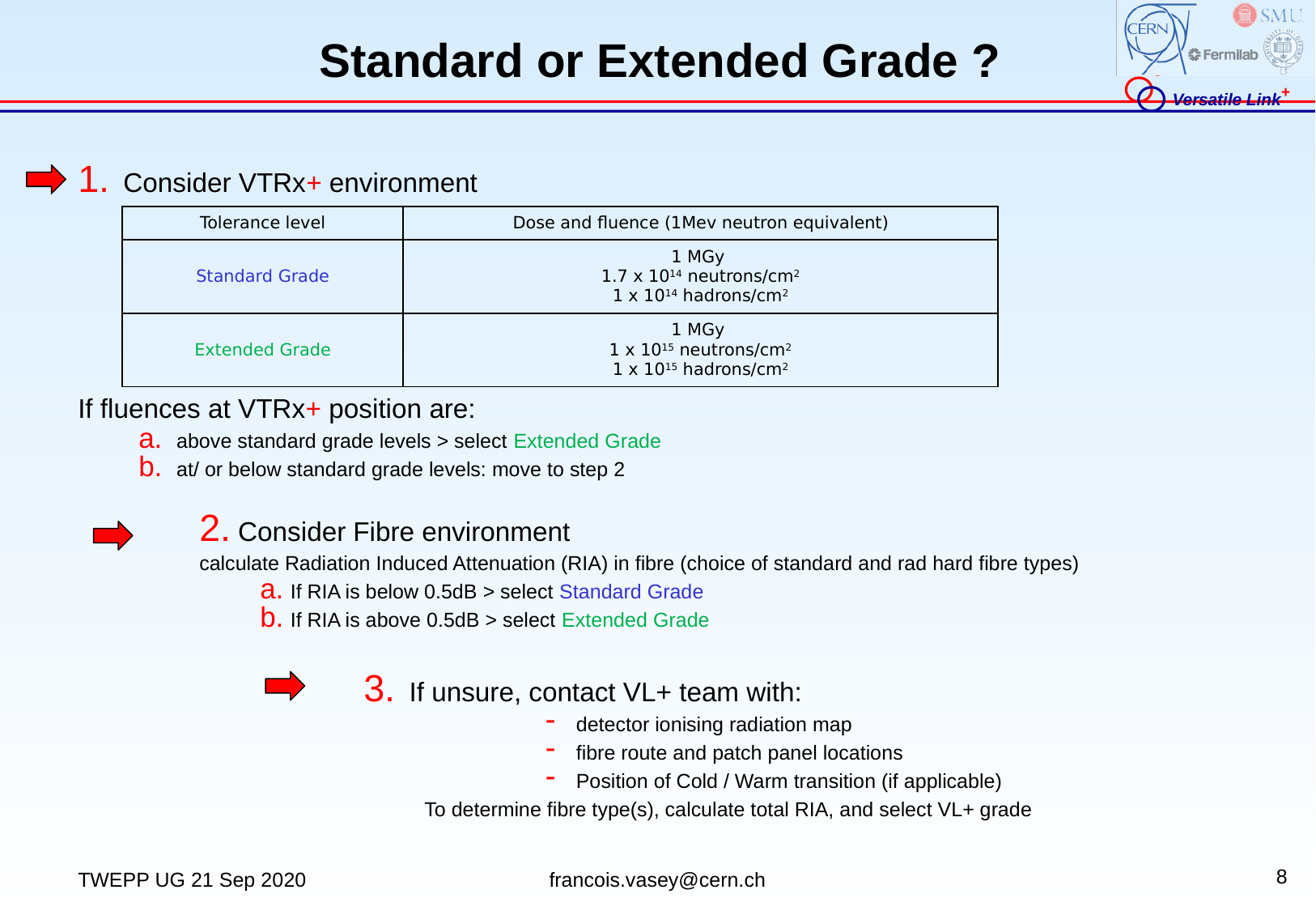

# Standard or Extended Grade ?
Consider VTRx+ environment

If fluences at VTRx+ position are:
above standard grade levels > select Extended Grade
at/ or below standard grade levels: move to step 2

 Consider Fibre environment
calculate Radiation Induced Attenuation (RIA) in fibre (choice of standard and rad hard fibre types)
If RIA is below 0.5dB > select Standard Grade
If RIA is above 0.5dB > select Extended Grade

| Tolerance level | Dose and fluence (1Mev neutron equivalent) |
| --- | --- |
| Standard Grade | 1 MGy 1.7 x 1014 neutrons/cm2 1 x 1014 hadrons/cm2 |
| Extended Grade | 1 MGy 1 x 1015 neutrons/cm2 1 x 1015 hadrons/cm2 |

If unsure, contact VL+ team with:
detector ionising radiation map
fibre route and patch panel locations
Position of Cold / Warm transition (if applicable)
To determine fibre type(s), calculate total RIA, and select VL+ grade

8
francois.vasey@cern.ch
TWEPP UG 21 Sep 2020